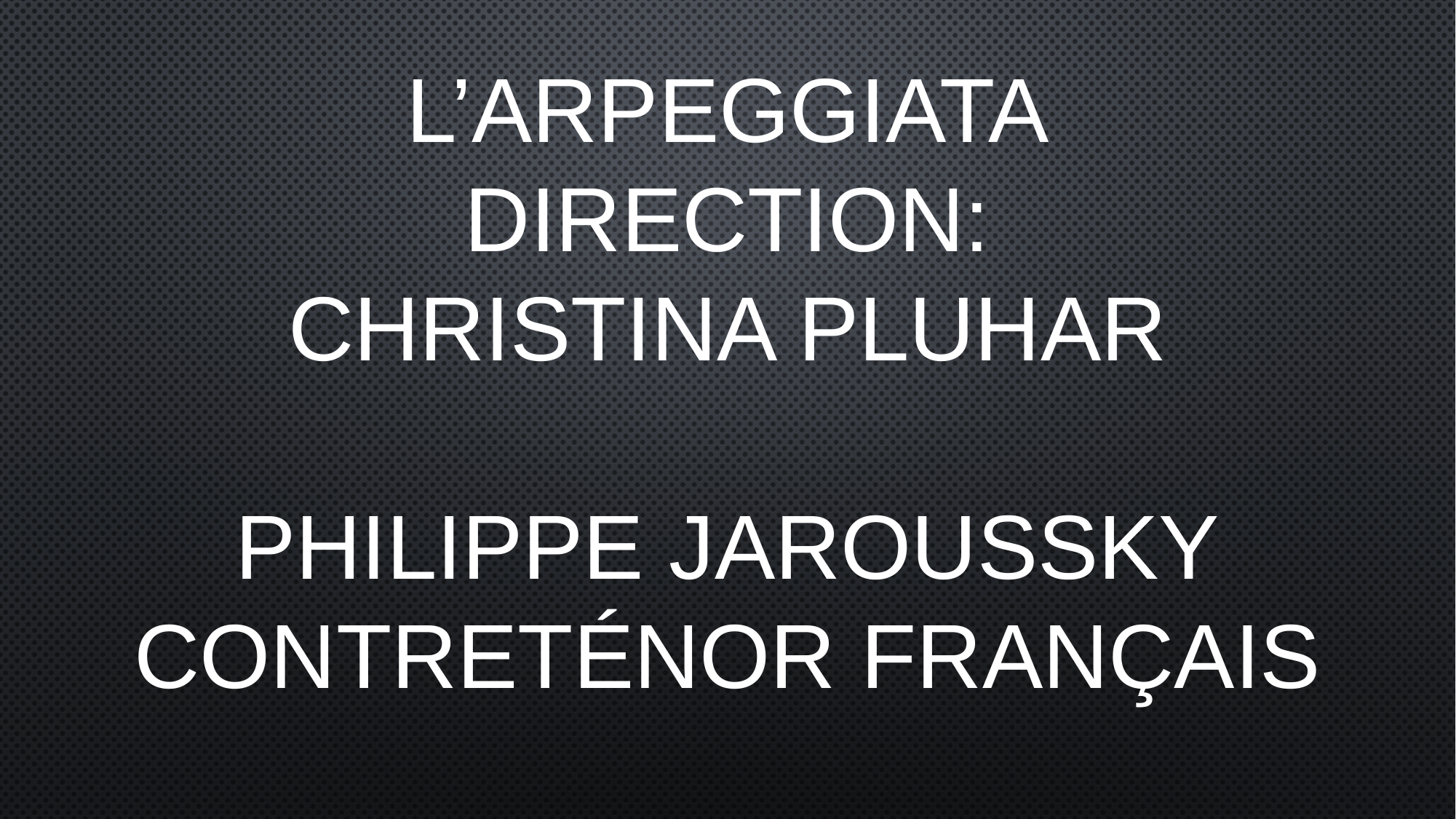

L’ARPEGGIATA
Direction:
Christina Pluhar

Philippe Jaroussky
contreténor français